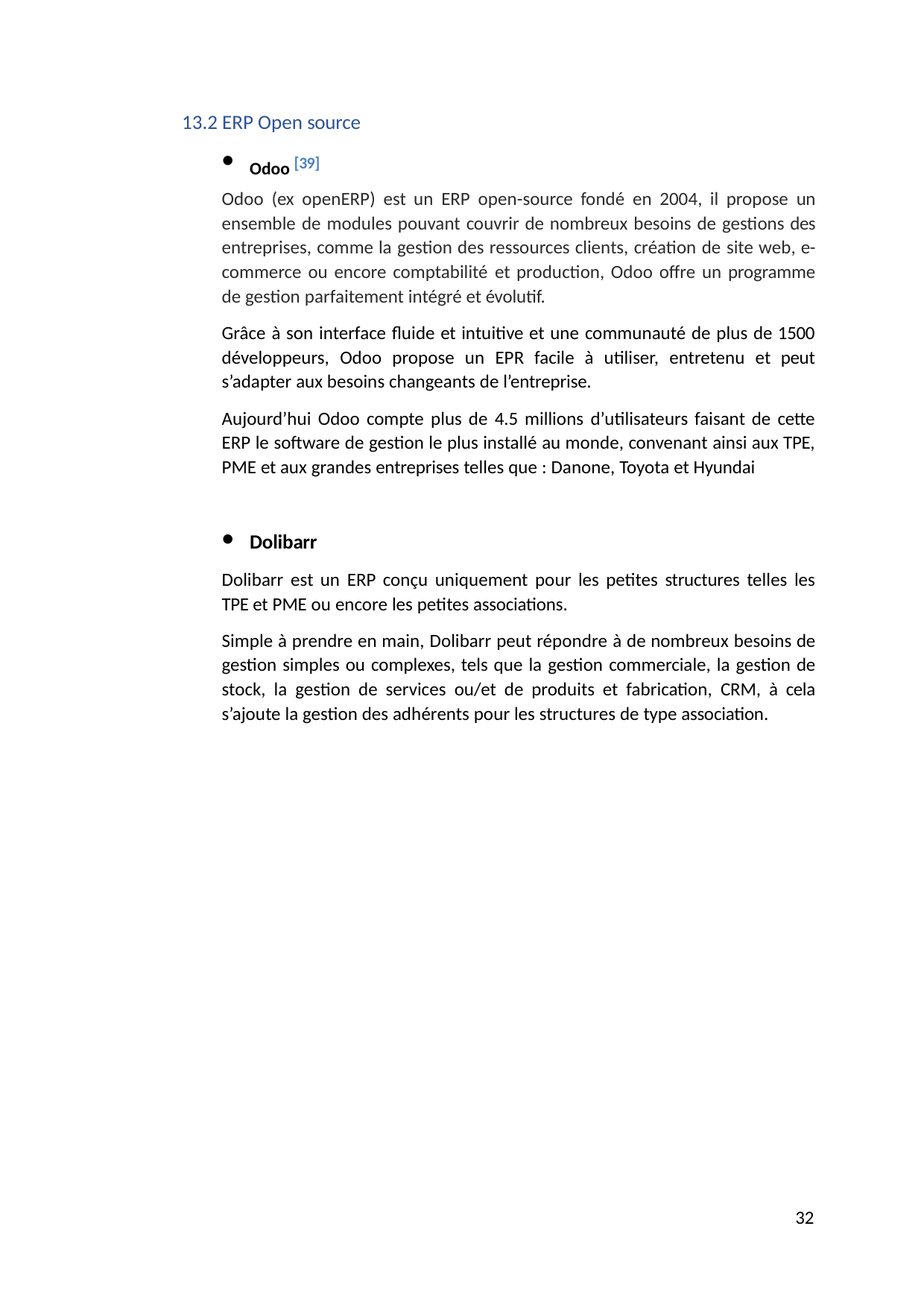

13.2 ERP Open source
Odoo [39]
●
Odoo (ex openERP) est un ERP open-source fondé en 2004, il propose un ensemble de modules pouvant couvrir de nombreux besoins de gestions des entreprises, comme la gestion des ressources clients, création de site web, e- commerce ou encore comptabilité et production, Odoo offre un programme de gestion parfaitement intégré et évolutif.
Grâce à son interface fluide et intuitive et une communauté de plus de 1500 développeurs, Odoo propose un EPR facile à utiliser, entretenu et peut s’adapter aux besoins changeants de l’entreprise.
Aujourd’hui Odoo compte plus de 4.5 millions d’utilisateurs faisant de cette ERP le software de gestion le plus installé au monde, convenant ainsi aux TPE, PME et aux grandes entreprises telles que : Danone, Toyota et Hyundai

Dolibarr
Dolibarr est un ERP conçu uniquement pour les petites structures telles les TPE et PME ou encore les petites associations.
Simple à prendre en main, Dolibarr peut répondre à de nombreux besoins de gestion simples ou complexes, tels que la gestion commerciale, la gestion de stock, la gestion de services ou/et de produits et fabrication, CRM, à cela s’ajoute la gestion des adhérents pour les structures de type association.
32